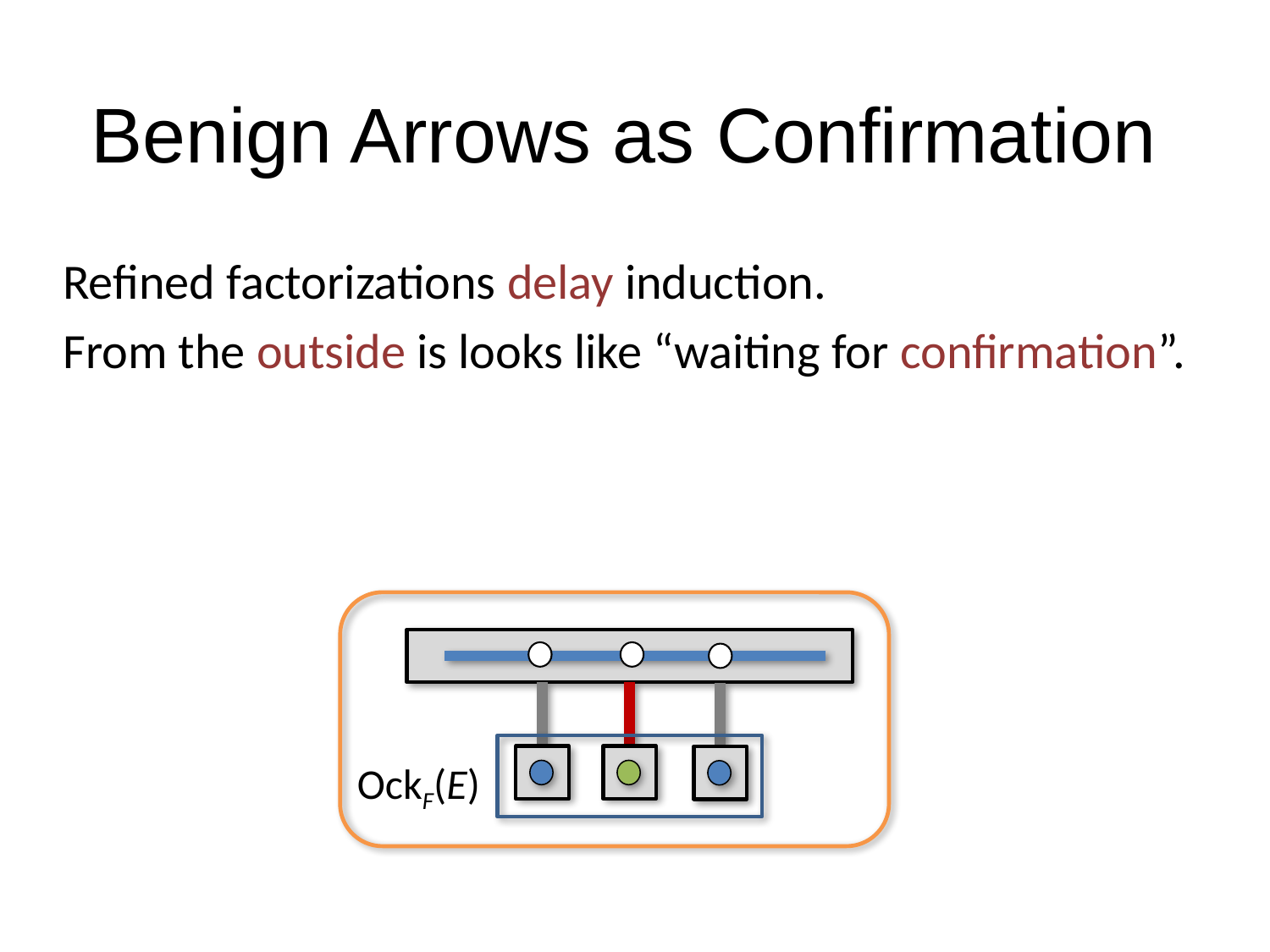

# Benign Arrows as Confirmation
Refined factorizations delay induction.
From the outside is looks like “waiting for confirmation”.

OckF(E)